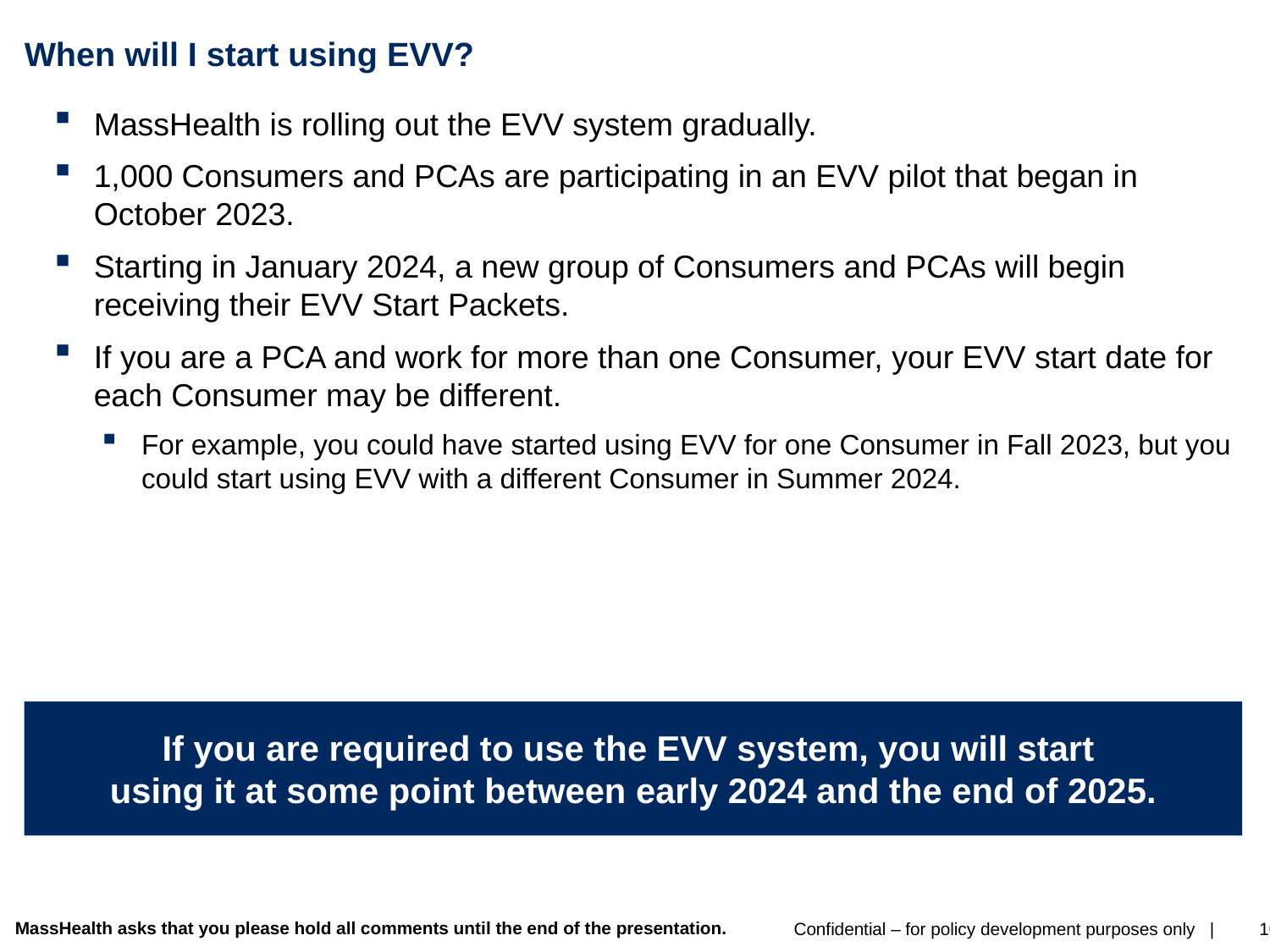

# When will I start using EVV?
MassHealth is rolling out the EVV system gradually.
1,000 Consumers and PCAs are participating in an EVV pilot that began in October 2023.
Starting in January 2024, a new group of Consumers and PCAs will begin receiving their EVV Start Packets.
If you are a PCA and work for more than one Consumer, your EVV start date for each Consumer may be different.
For example, you could have started using EVV for one Consumer in Fall 2023, but you could start using EVV with a different Consumer in Summer 2024.

If you are required to use the EVV system, you will start
using it at some point between early 2024 and the end of 2025.
MassHealth asks that you please hold all comments until the end of the presentation.